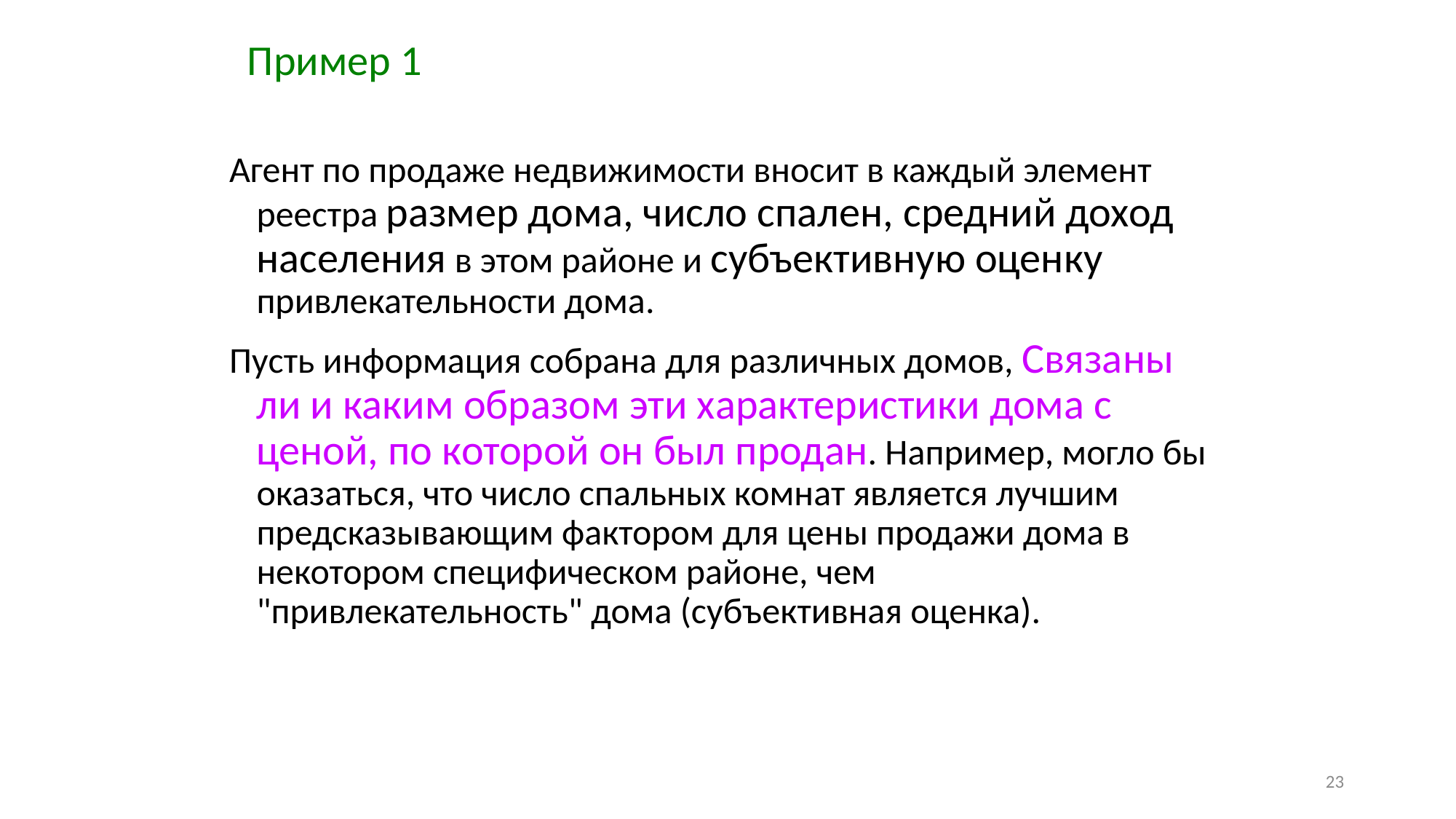

# Пример 1
Агент по продаже недвижимости вносит в каждый элемент реестра размер дома, число спален, средний доход населения в этом районе и субъективную оценку привлекательности дома.
Пусть информация собрана для различных домов, Связаны ли и каким образом эти характеристики дома с ценой, по которой он был продан. Например, могло бы оказаться, что число спальных комнат является лучшим предсказывающим фактором для цены продажи дома в некотором специфическом районе, чем "привлекательность" дома (субъективная оценка).
23